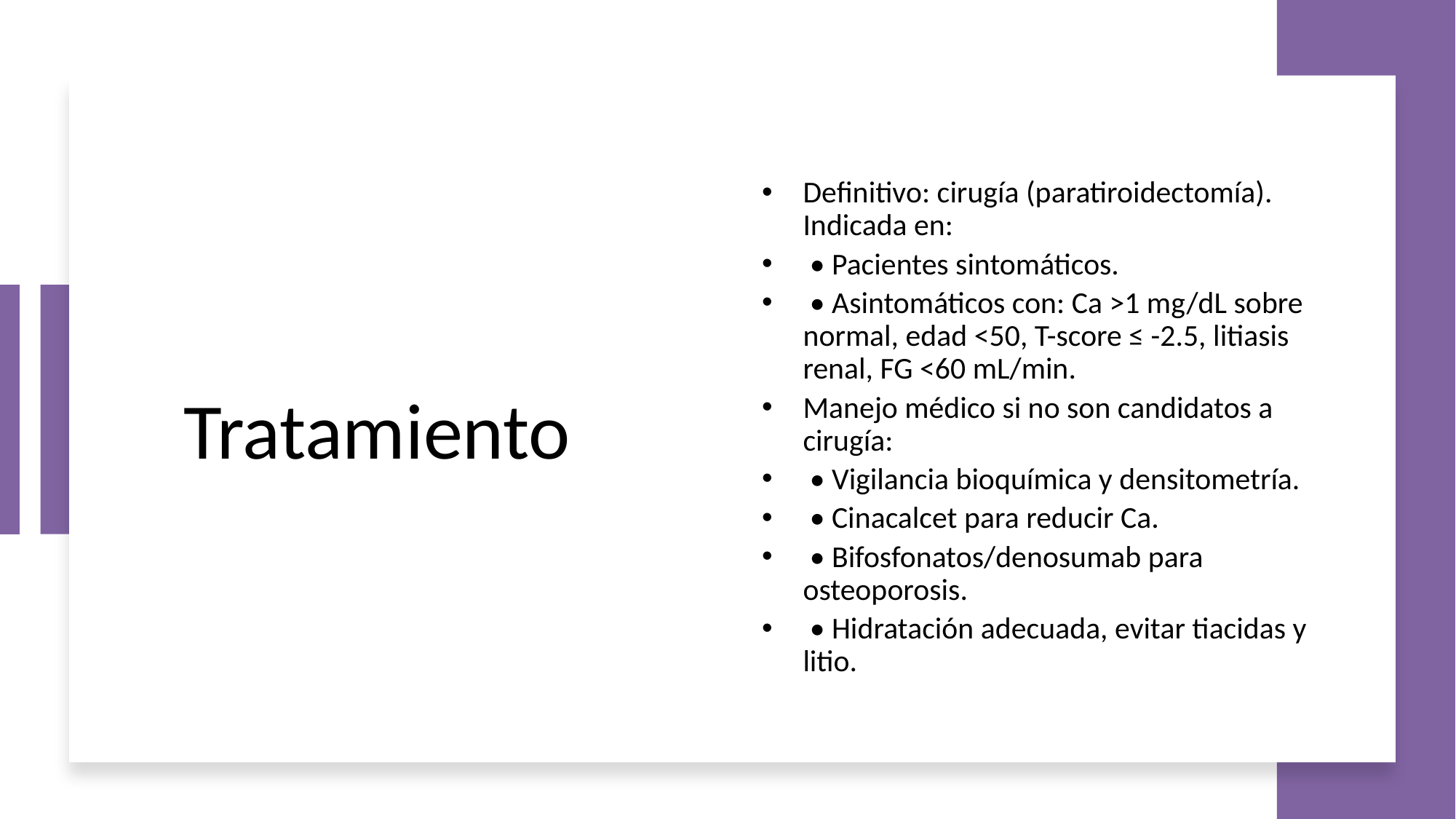

# Tratamiento
Definitivo: cirugía (paratiroidectomía). Indicada en:
 • Pacientes sintomáticos.
 • Asintomáticos con: Ca >1 mg/dL sobre normal, edad <50, T-score ≤ -2.5, litiasis renal, FG <60 mL/min.
Manejo médico si no son candidatos a cirugía:
 • Vigilancia bioquímica y densitometría.
 • Cinacalcet para reducir Ca.
 • Bifosfonatos/denosumab para osteoporosis.
 • Hidratación adecuada, evitar tiacidas y litio.